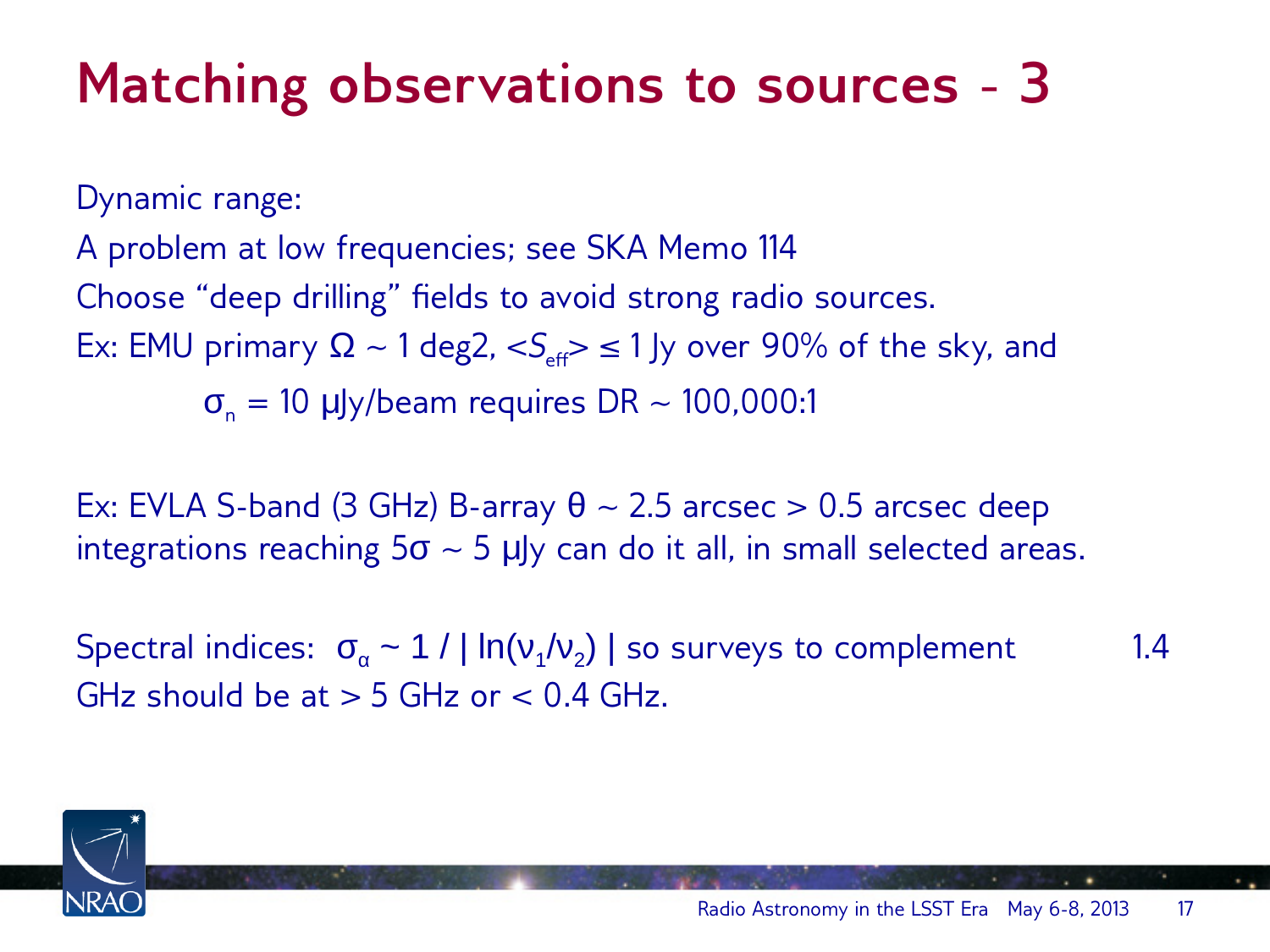

# Matching observations to sources - 3

Dynamic range:
A problem at low frequencies; see SKA Memo 114
Choose “deep drilling” fields to avoid strong radio sources.
Ex: EMU primary Ω ~ 1 deg2, <Seff> ≤ 1 Jy over 90% of the sky, and
	σn = 10 μJy/beam requires DR ~ 100,000:1

Ex: EVLA S-band (3 GHz) B-array θ ~ 2.5 arcsec > 0.5 arcsec deep integrations reaching 5σ ~ 5 μJy can do it all, in small selected areas.

Spectral indices:  σα ~ 1 / | ln(ν1/ν2) | so surveys to complement           1.4 GHz should be at > 5 GHz or < 0.4 GHz.
Radio Astronomy in the LSST Era   May 6-8, 2013
17